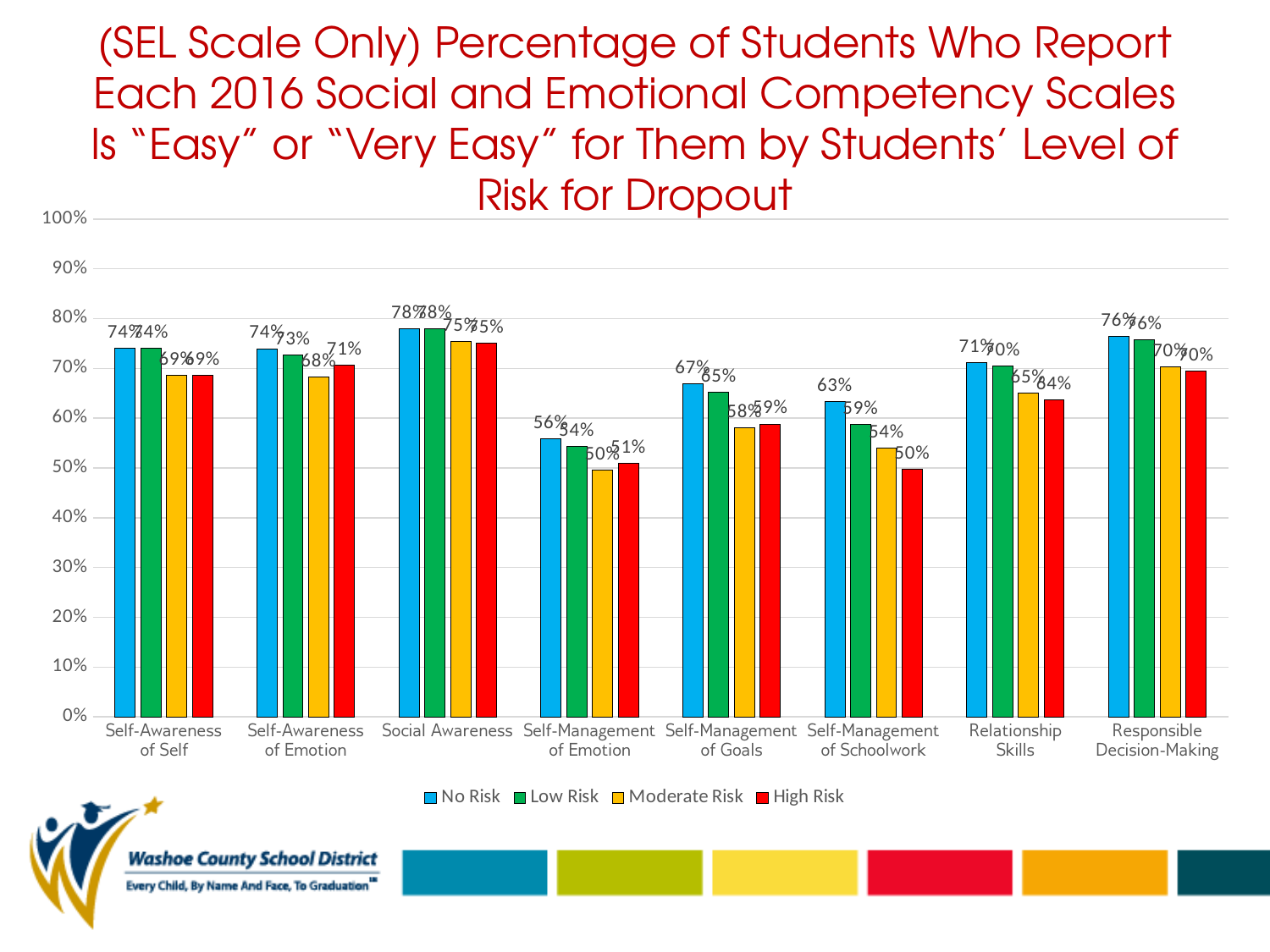

# (SEL Scale Only) Percentage of Students Who Report Each 2016 Social and Emotional Competency Scales Is “Easy” or “Very Easy” for Them by Students’ Level of Risk for Dropout

### Chart

| Category | No Risk | Low Risk | Moderate Risk | High Risk |
|---|---|---|---|---|
| Self-Awareness of Self | 0.7403220078134248 | 0.7398618203664764 | 0.6867116456438839 | 0.6859004187994416 |
| Self-Awareness of Emotion | 0.7392457392457392 | 0.727129181880983 | 0.6825794032723773 | 0.7062787136294028 |
| Social Awareness | 0.7796641791044776 | 0.7799291617473436 | 0.7547431744562703 | 0.75 |
| Self-Management of Emotion | 0.5587634878973462 | 0.5437453737971872 | 0.49596541786743514 | 0.5089903181189488 |
| Self-Management of Goals | 0.6689804013065795 | 0.6519557195571956 | 0.5800403807326219 | 0.5883441258094357 |
| Self-Management of Schoolwork | 0.6336141631401172 | 0.5869864360133674 | 0.5392006149116064 | 0.4973659745894019 |
| Relationship Skills | 0.7116141348813652 | 0.7040987654320988 | 0.6505604947816003 | 0.6371490280777538 |
| Responsible Decision-Making | 0.7635666167664671 | 0.7570888468809074 | 0.703273740422568 | 0.6952805648457823 |